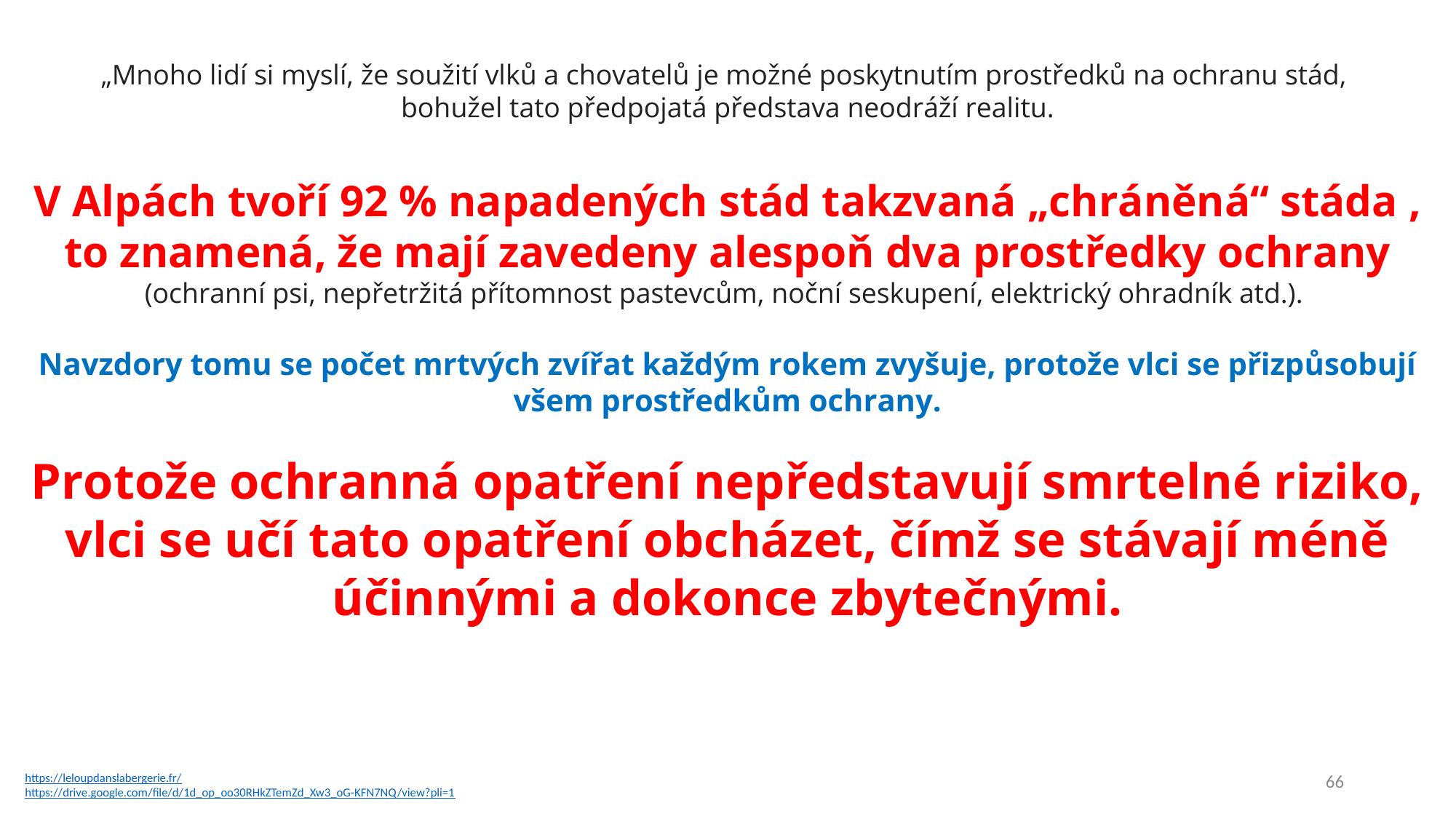

„Mnoho lidí si myslí, že soužití vlků a chovatelů je možné poskytnutím prostředků na ochranu stád,
bohužel tato předpojatá představa neodráží realitu.

V Alpách tvoří 92 % napadených stád takzvaná „chráněná“ stáda , to znamená, že mají zavedeny alespoň dva prostředky ochrany (ochranní psi, nepřetržitá přítomnost pastevcům, noční seskupení, elektrický ohradník atd.).

Navzdory tomu se počet mrtvých zvířat každým rokem zvyšuje, protože vlci se přizpůsobují všem prostředkům ochrany.

Protože ochranná opatření nepředstavují smrtelné riziko, vlci se učí tato opatření obcházet, čímž se stávají méně účinnými a dokonce zbytečnými.

66
https://leloupdanslabergerie.fr/
https://drive.google.com/file/d/1d_op_oo30RHkZTemZd_Xw3_oG-KFN7NQ/view?pli=1